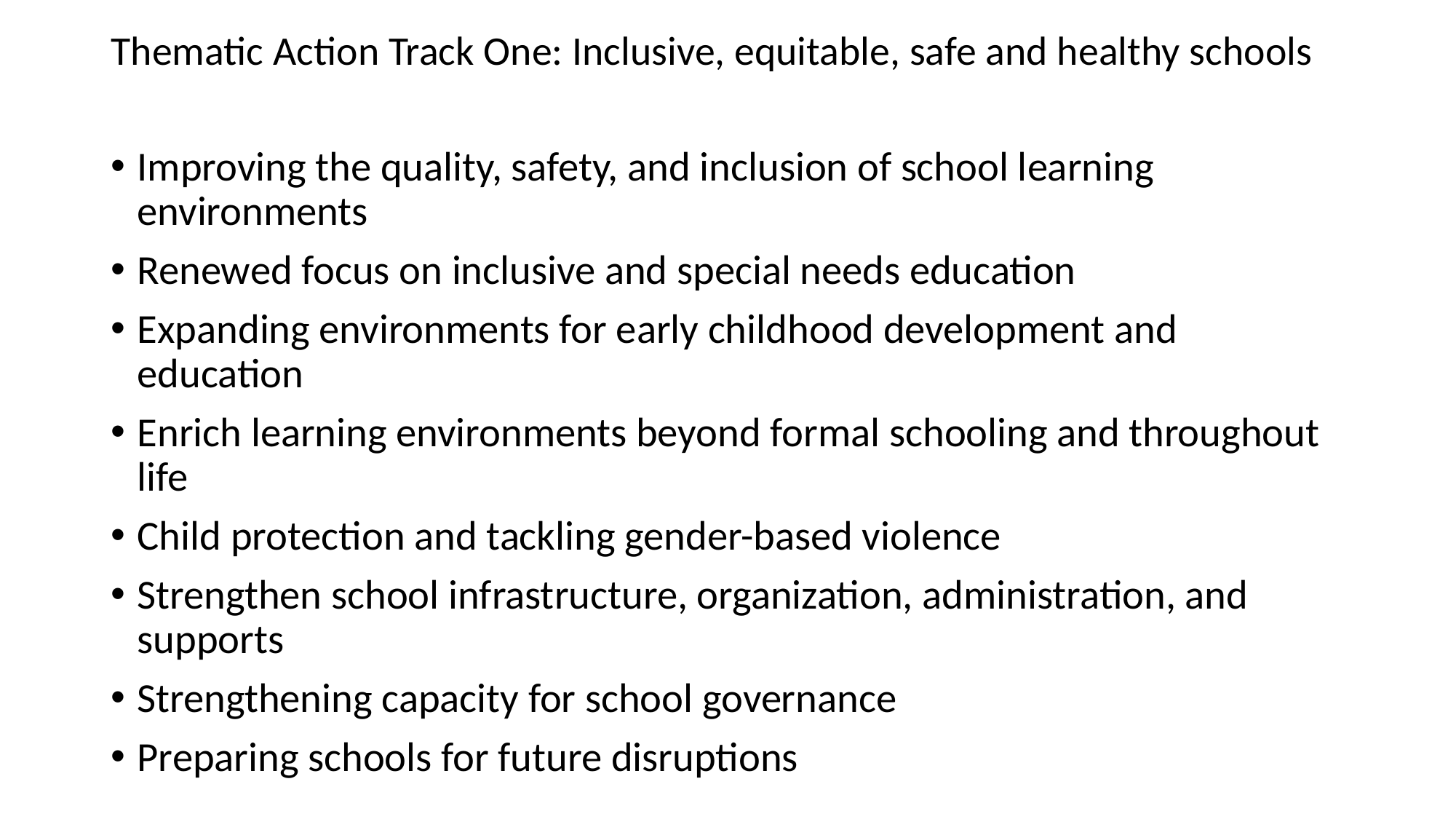

# Thematic Action Track One: Inclusive, equitable, safe and healthy schools
Improving the quality, safety, and inclusion of school learning environments
Renewed focus on inclusive and special needs education
Expanding environments for early childhood development and education
Enrich learning environments beyond formal schooling and throughout life
Child protection and tackling gender-based violence
Strengthen school infrastructure, organization, administration, and supports
Strengthening capacity for school governance
Preparing schools for future disruptions